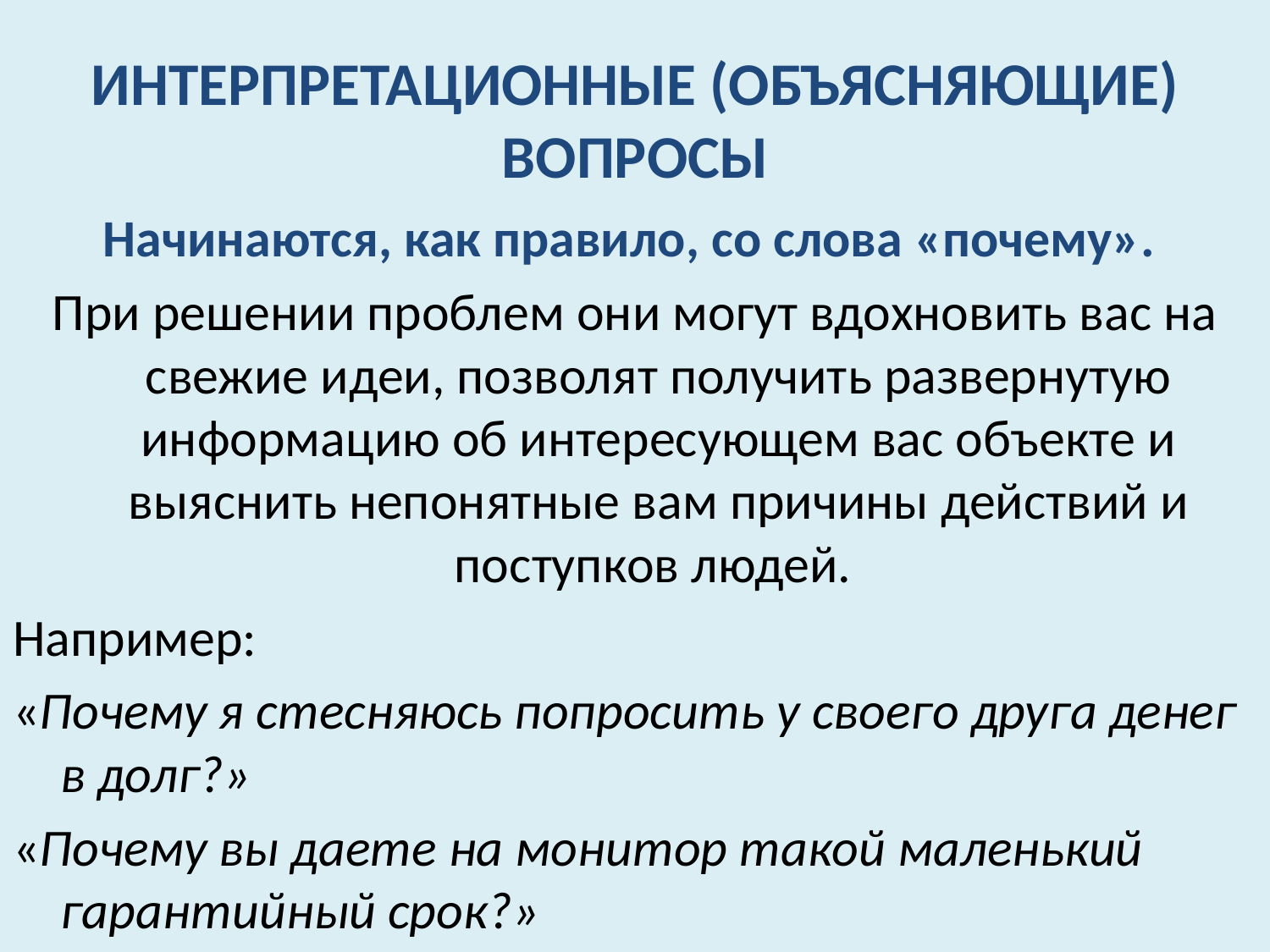

# ИНТЕРПРЕТАЦИОННЫЕ (ОБЪЯСНЯЮЩИЕ) ВОПРОСЫ
Начинаются, как правило, со слова «почему».
При решении проблем они могут вдохновить вас на свежие идеи, позволят получить развернутую информацию об интересующем вас объекте и выяснить непонятные вам причины действий и поступков людей.
Например:
«Почему я стесняюсь попросить у своего друга денег в долг?»
«Почему вы даете на монитор такой маленький гарантийный срок?»